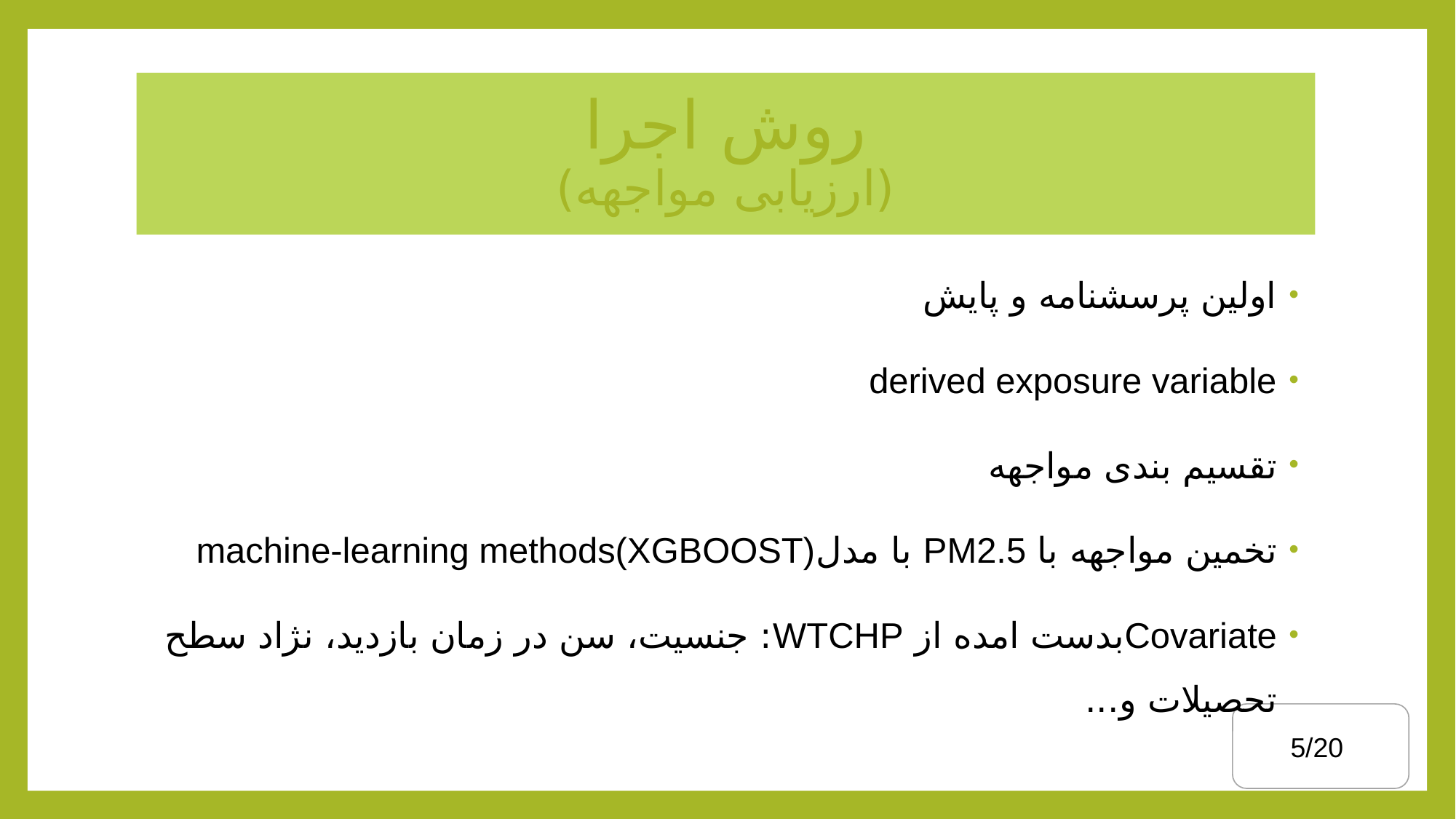

# روش اجرا (ارزیابی مواجهه)
اولین پرسشنامه و پایش
derived exposure variable
تقسیم بندی مواجهه
تخمین مواجهه با PM2.5 با مدلmachine-learning methods(XGBOOST)
Covariateبدست امده از WTCHP: جنسیت، سن در زمان بازدید، نژاد سطح تحصیلات و...